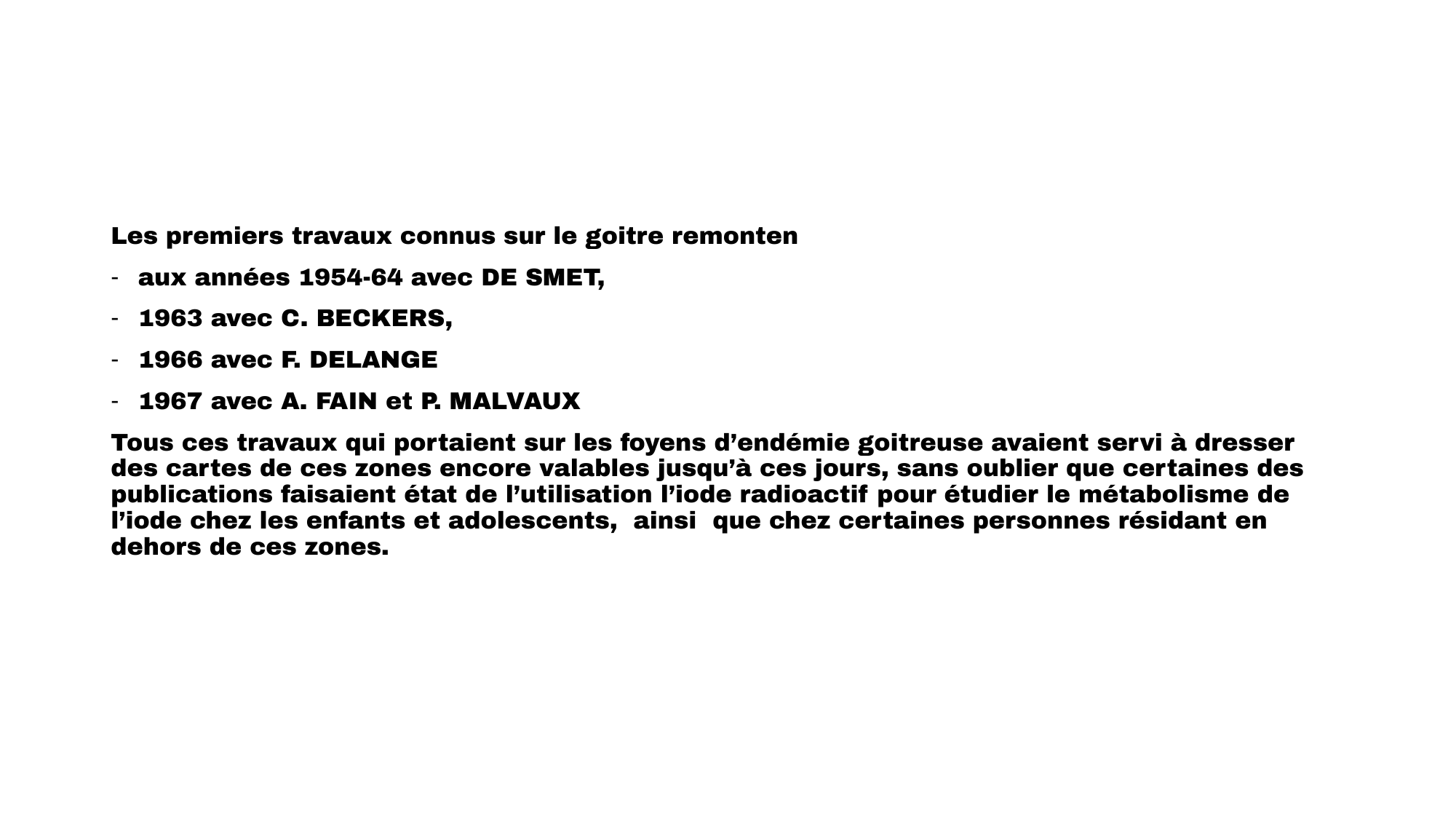

#
Les premiers travaux connus sur le goitre remonten
aux années 1954-64 avec DE SMET,
1963 avec C. BECKERS,
1966 avec F. DELANGE
1967 avec A. FAIN et P. MALVAUX
Tous ces travaux qui portaient sur les foyens d’endémie goitreuse avaient servi à dresser des cartes de ces zones encore valables jusqu’à ces jours, sans oublier que certaines des publications faisaient état de l’utilisation l’iode radioactif pour étudier le métabolisme de l’iode chez les enfants et adolescents,  ainsi  que chez certaines personnes résidant en dehors de ces zones.